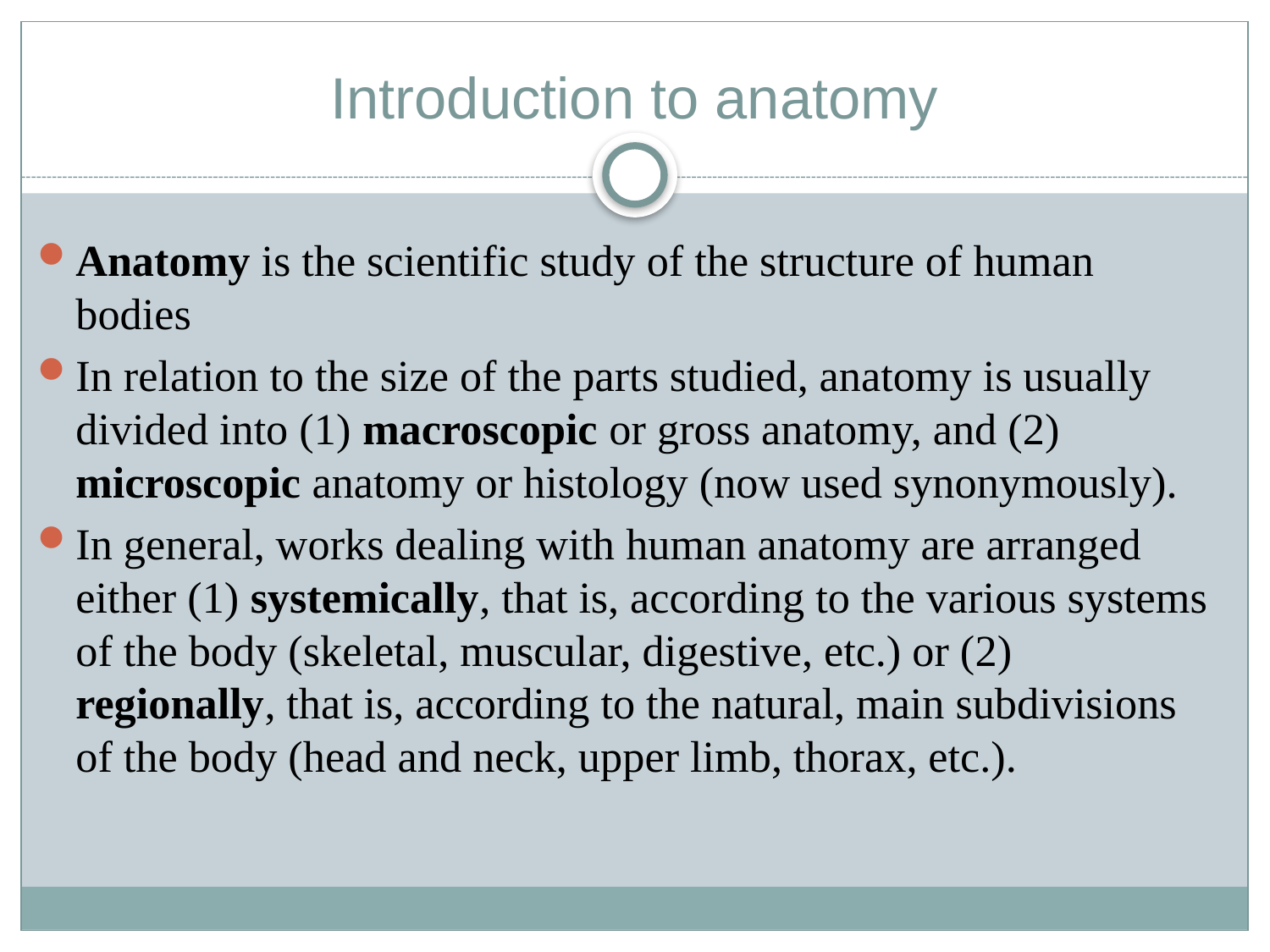

# Introduction to anatomy
Anatomy is the scientific study of the structure of human bodies
In relation to the size of the parts studied, anatomy is usually divided into (1) macroscopic or gross anatomy, and (2) microscopic anatomy or histology (now used synonymously).
In general, works dealing with human anatomy are arranged either (1) systemically, that is, according to the various systems of the body (skeletal, muscular, digestive, etc.) or (2) regionally, that is, according to the natural, main subdivisions of the body (head and neck, upper limb, thorax, etc.).